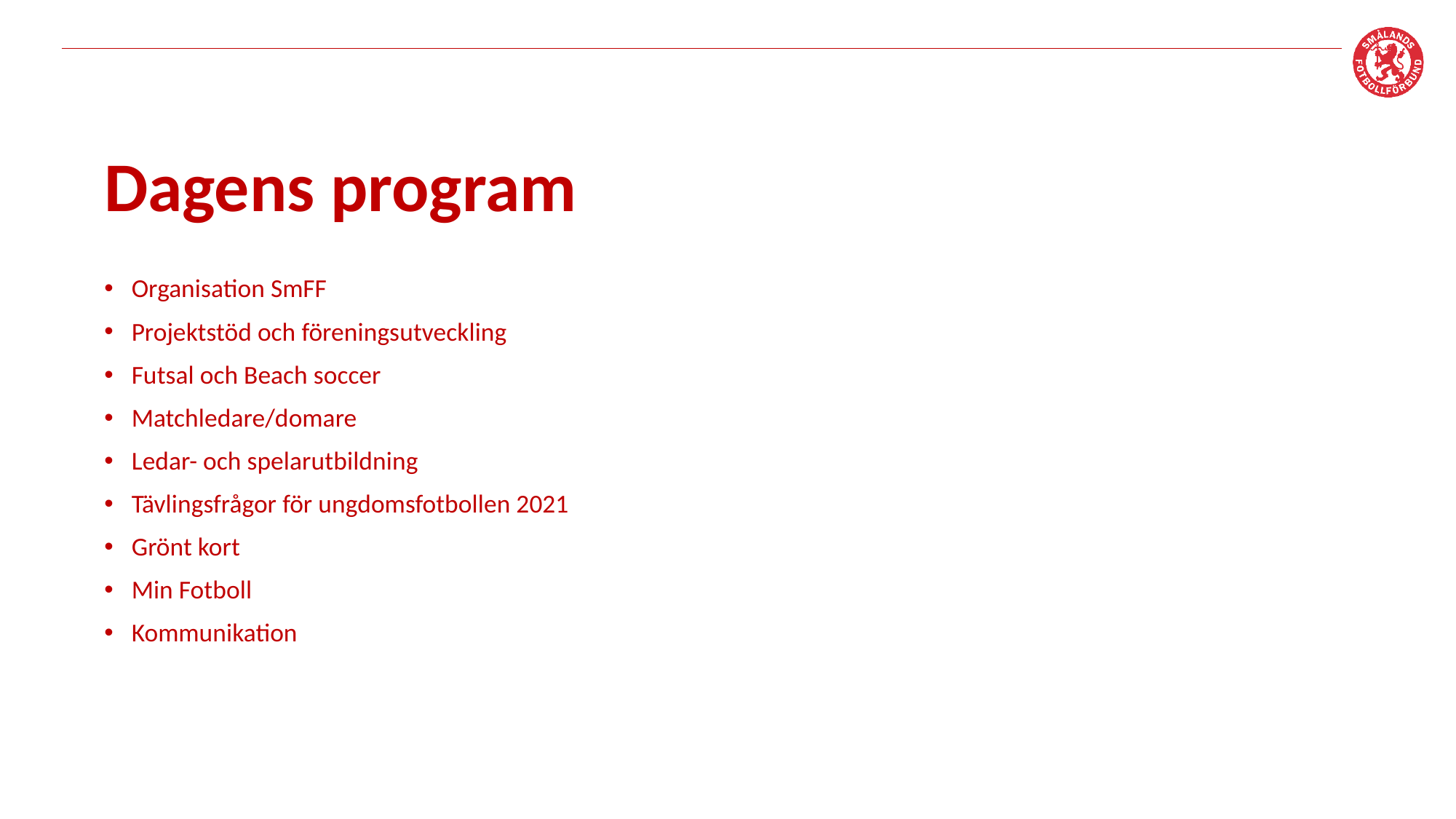

# Dagens program
Organisation SmFF
Projektstöd och föreningsutveckling
Futsal och Beach soccer
Matchledare/domare
Ledar- och spelarutbildning
Tävlingsfrågor för ungdomsfotbollen 2021
Grönt kort
Min Fotboll
Kommunikation